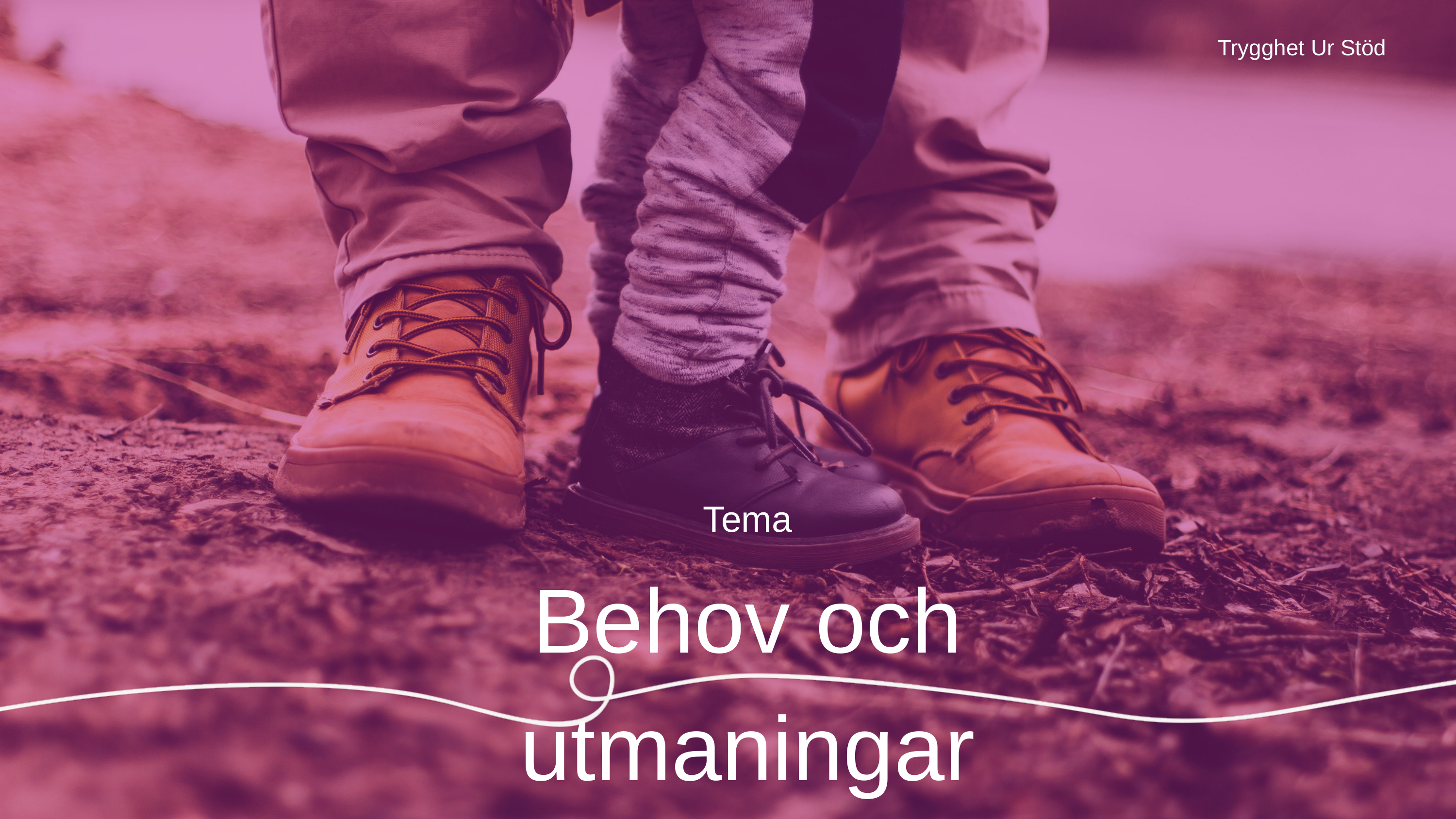

Trygghet Ur Stöd
Tema
Behov och utmaningar